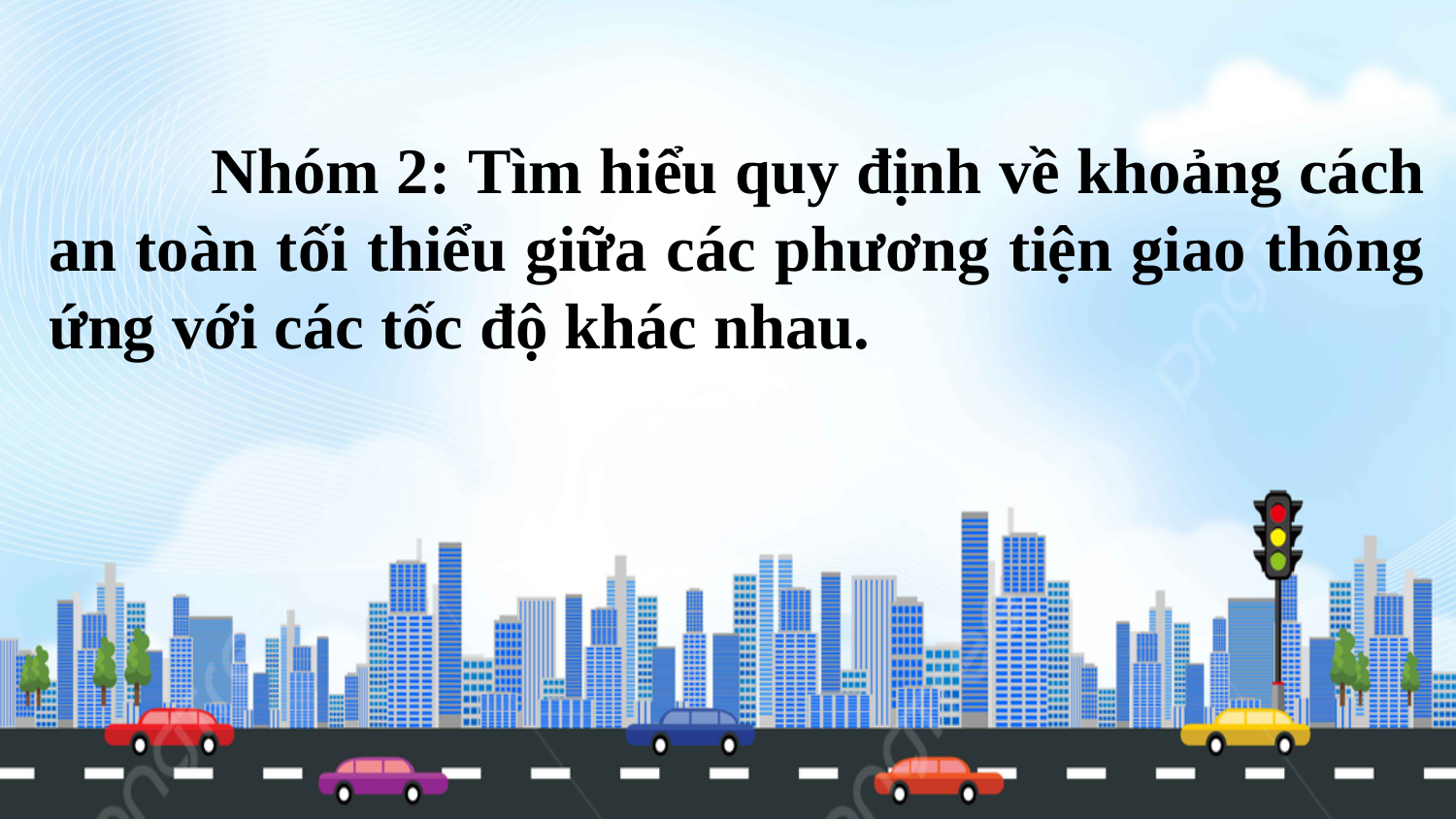

Nhóm 2: Tìm hiểu quy định về khoảng cách an toàn tối thiểu giữa các phương tiện giao thông ứng với các tốc độ khác nhau.